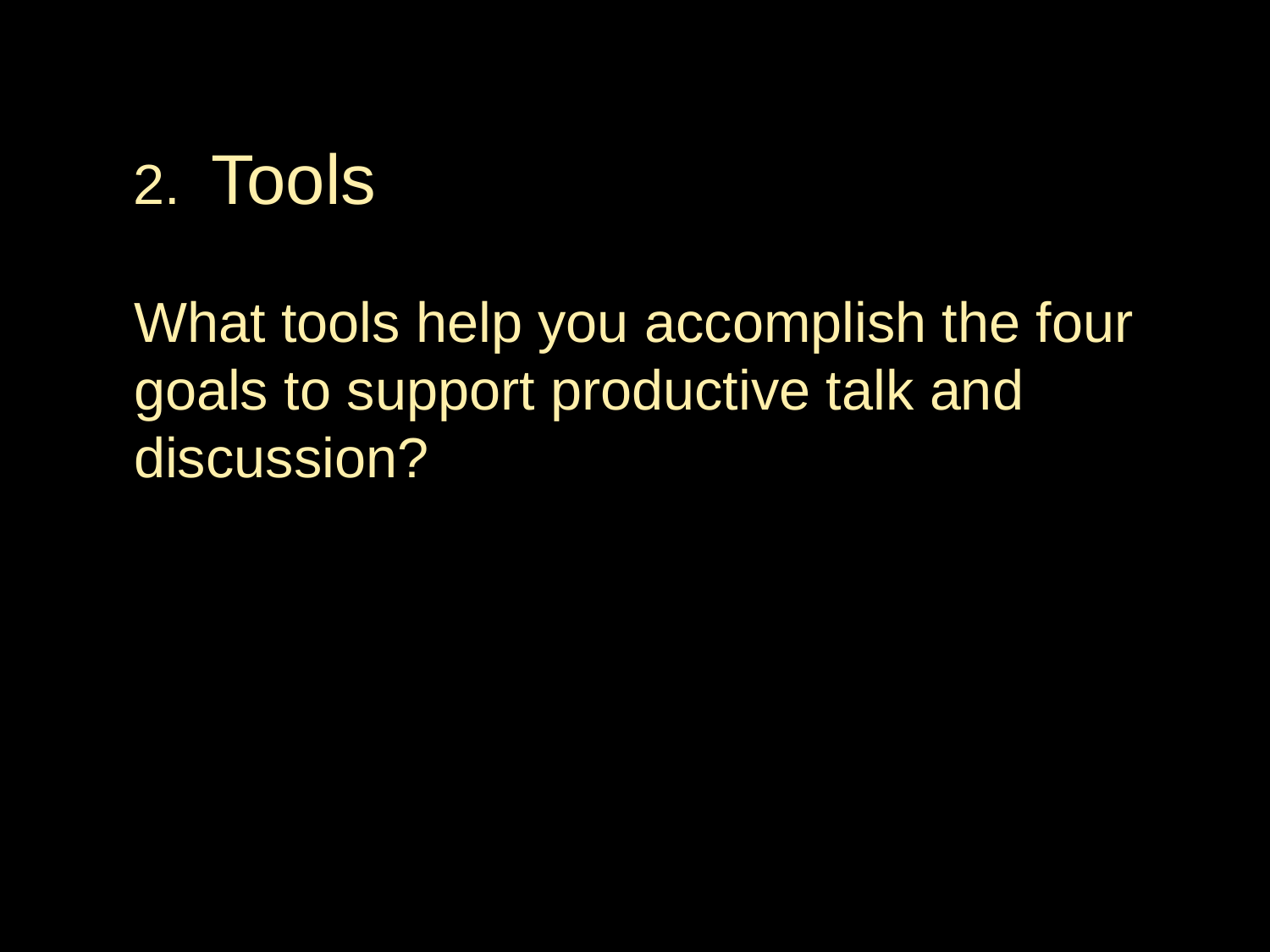

# 2.  Tools What tools help you accomplish the four goals to support productive talk and discussion?